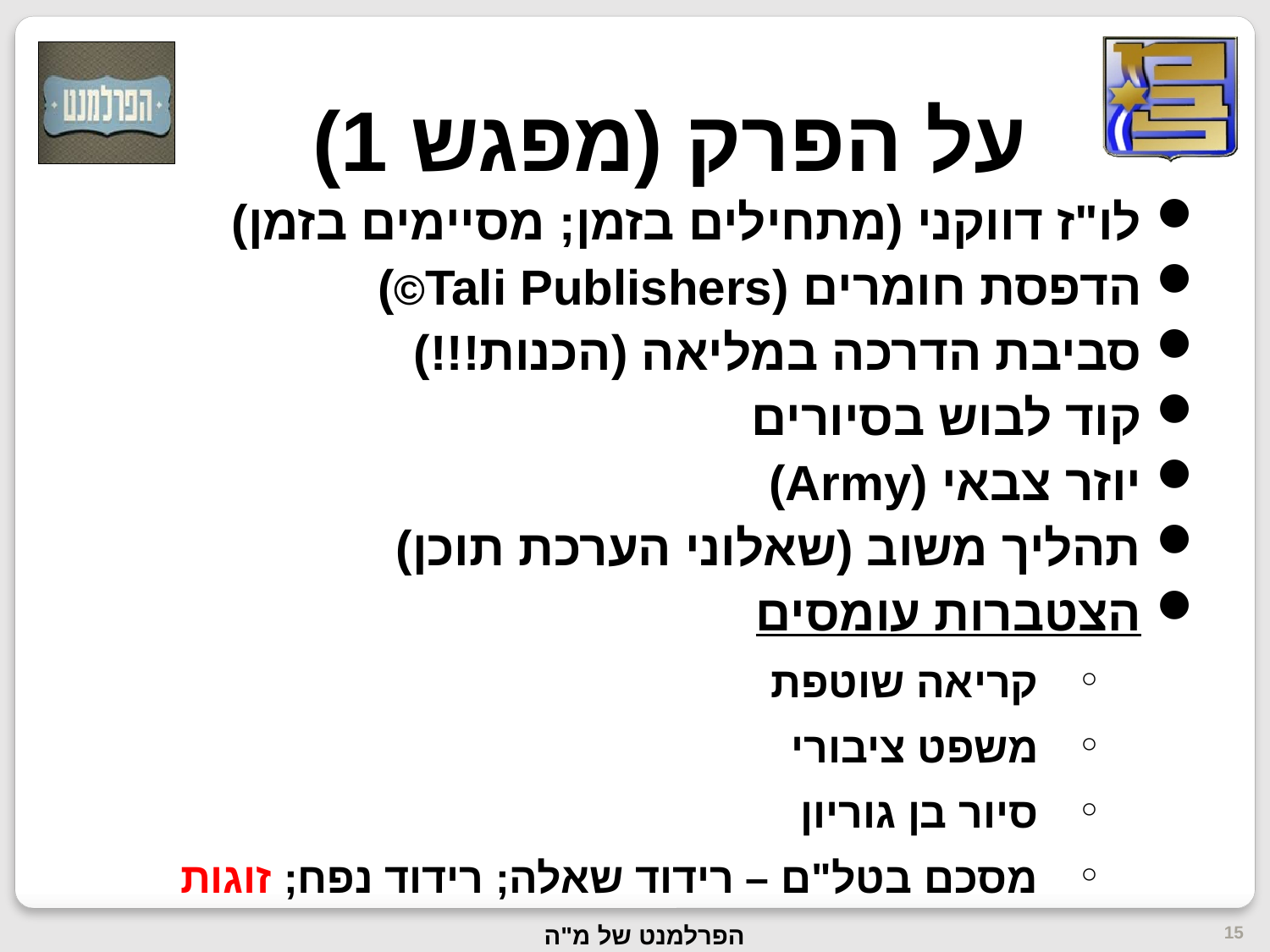

על הפרק (מפגש 1)
לו"ז דווקני (מתחילים בזמן; מסיימים בזמן)
הדפסת חומרים (Tali Publishers©)
סביבת הדרכה במליאה (הכנות!!!)
קוד לבוש בסיורים
יוזר צבאי (Army)
תהליך משוב (שאלוני הערכת תוכן)
הצטברות עומסים
קריאה שוטפת
משפט ציבורי
סיור בן גוריון
מסכם בטל"ם – רידוד שאלה; רידוד נפח; זוגות
15